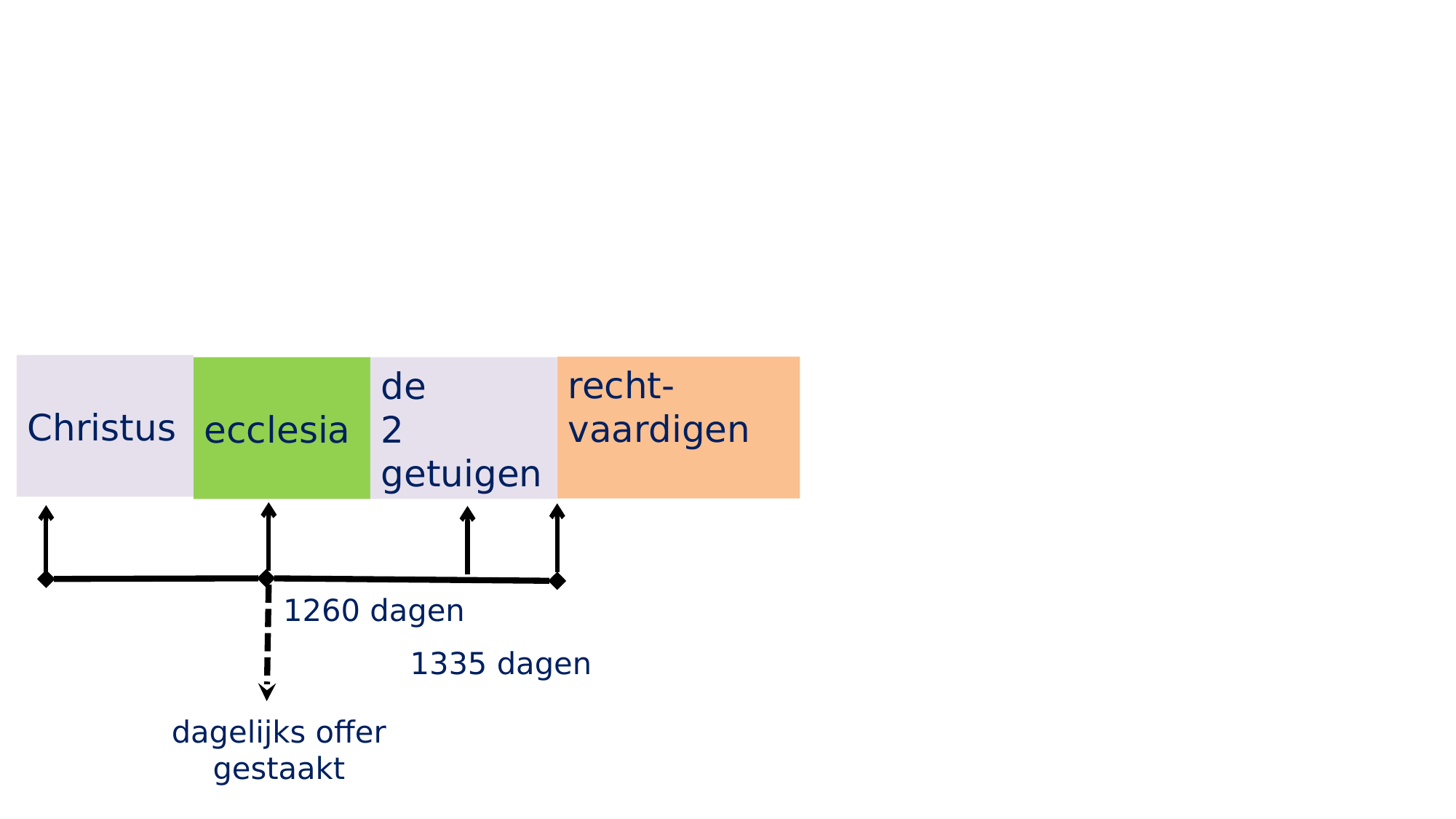

Christus

recht-
vaardigen

ecclesia

de
2 getuigen
1260 dagen
1335 dagen
dagelijks offer
gestaakt